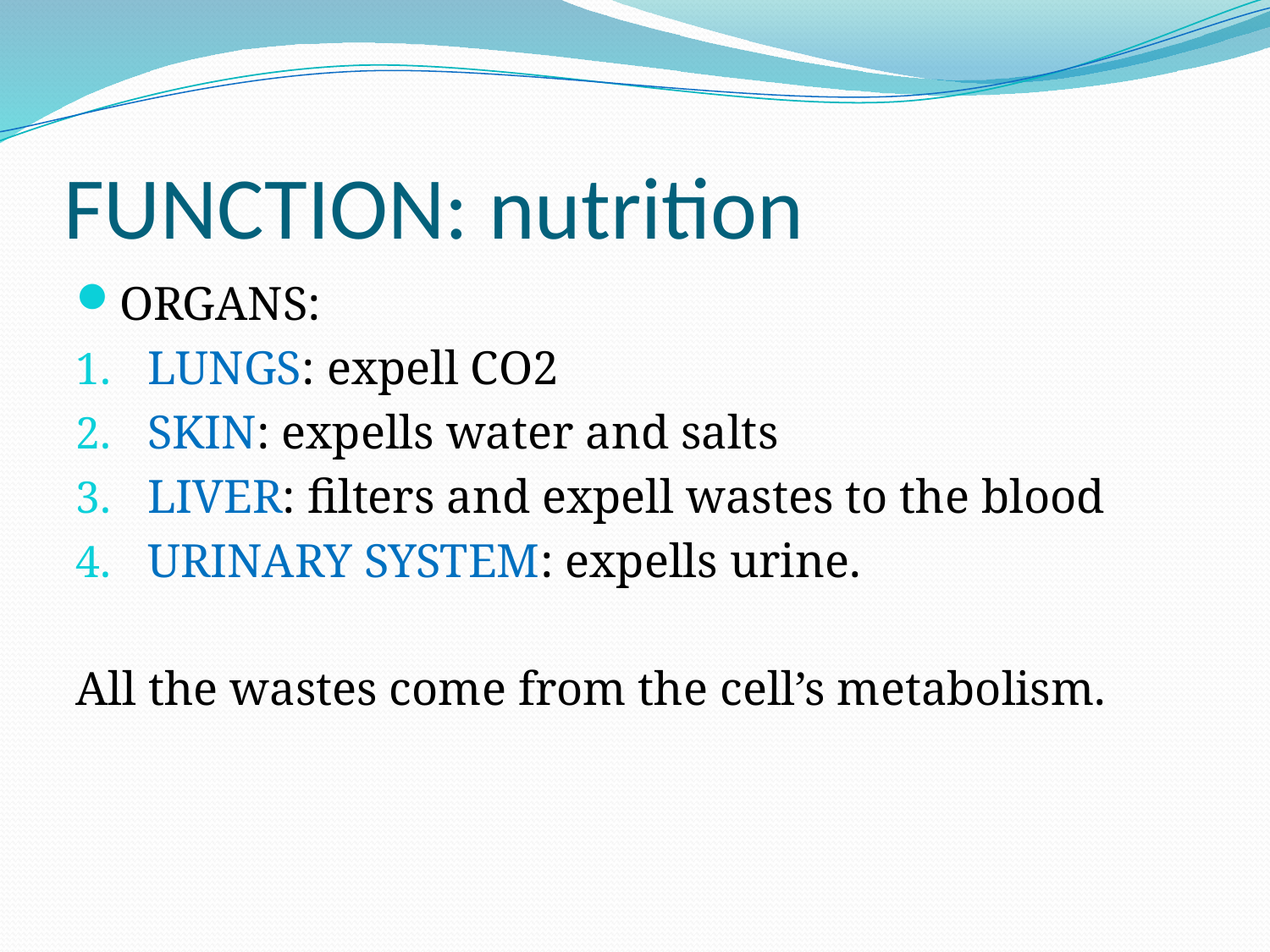

# FUNCTION: nutrition
ORGANS:
LUNGS: expell CO2
SKIN: expells water and salts
LIVER: filters and expell wastes to the blood
URINARY SYSTEM: expells urine.

All the wastes come from the cell’s metabolism.